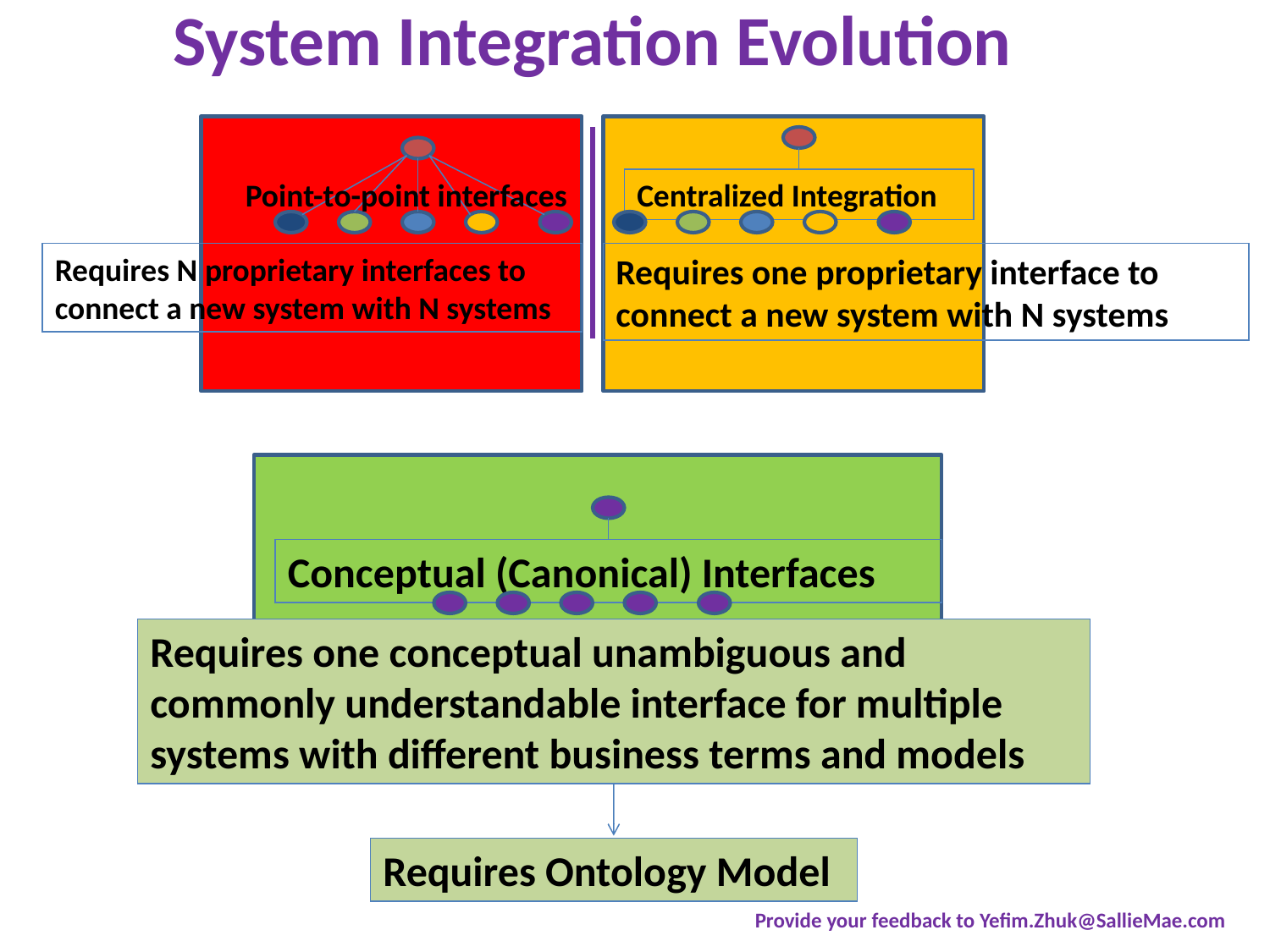

# System Integration Evolution

Point-to-point interfaces
Centralized Integration

Requires N proprietary interfaces to connect a new system with N systems
Requires one proprietary interface to connect a new system with N systems

Conceptual (Canonical) Interfaces

Requires one conceptual unambiguous and commonly understandable interface for multiple systems with different business terms and models
Requires Ontology Model
Provide your feedback to Yefim.Zhuk@SallieMae.com